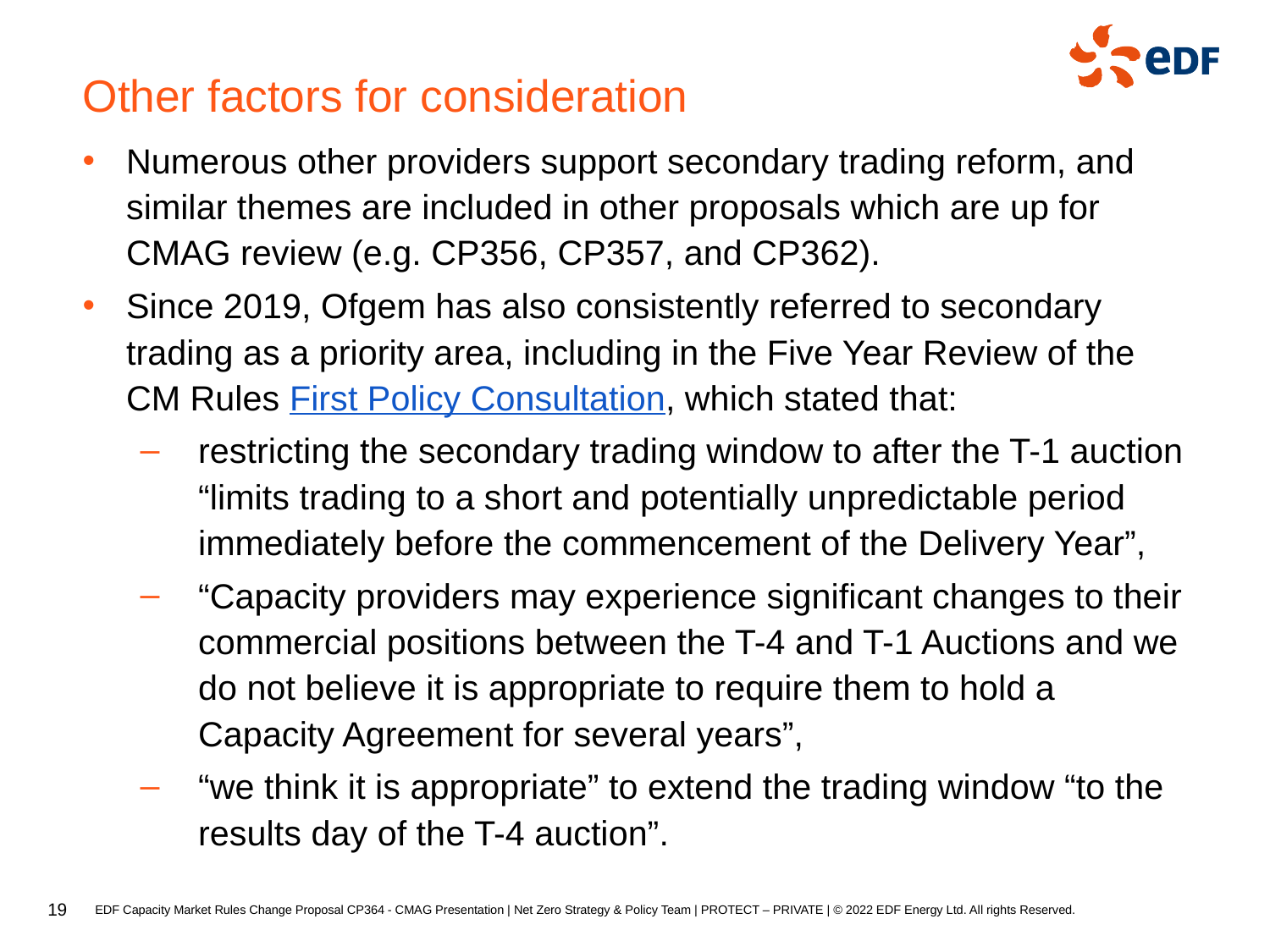

Other factors for consideration
Numerous other providers support secondary trading reform, and similar themes are included in other proposals which are up for CMAG review (e.g. CP356, CP357, and CP362).
Since 2019, Ofgem has also consistently referred to secondary trading as a priority area, including in the Five Year Review of the CM Rules First Policy Consultation, which stated that:
restricting the secondary trading window to after the T-1 auction “limits trading to a short and potentially unpredictable period immediately before the commencement of the Delivery Year”,
“Capacity providers may experience significant changes to their commercial positions between the T-4 and T-1 Auctions and we do not believe it is appropriate to require them to hold a Capacity Agreement for several years”,
“we think it is appropriate” to extend the trading window “to the results day of the T-4 auction”.

19
EDF Capacity Market Rules Change Proposal CP364 - CMAG Presentation | Net Zero Strategy & Policy Team | PROTECT – PRIVATE | © 2022 EDF Energy Ltd. All rights Reserved.